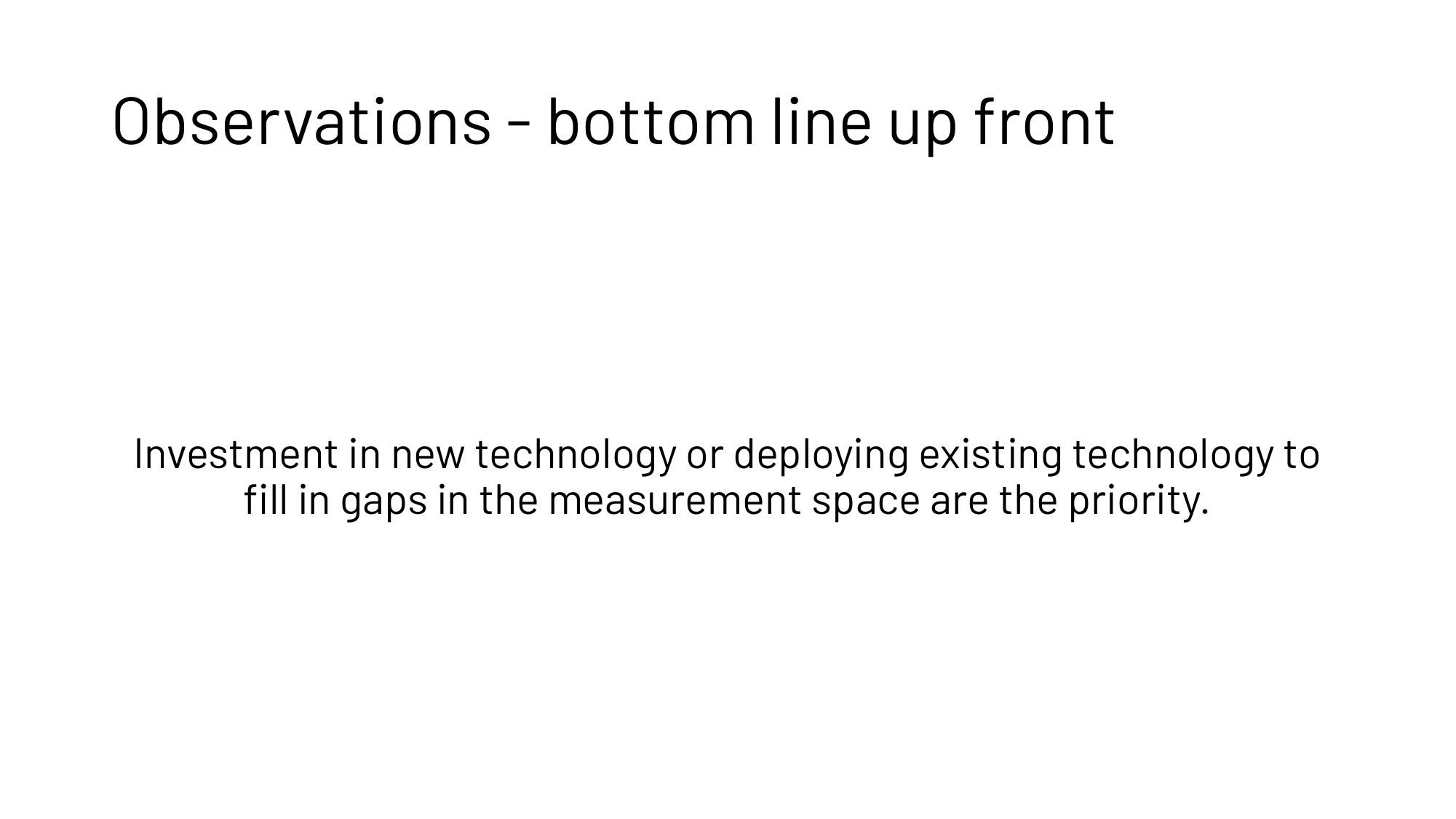

# Observations - bottom line up front
Investment in new technology or deploying existing technology to fill in gaps in the measurement space are the priority.